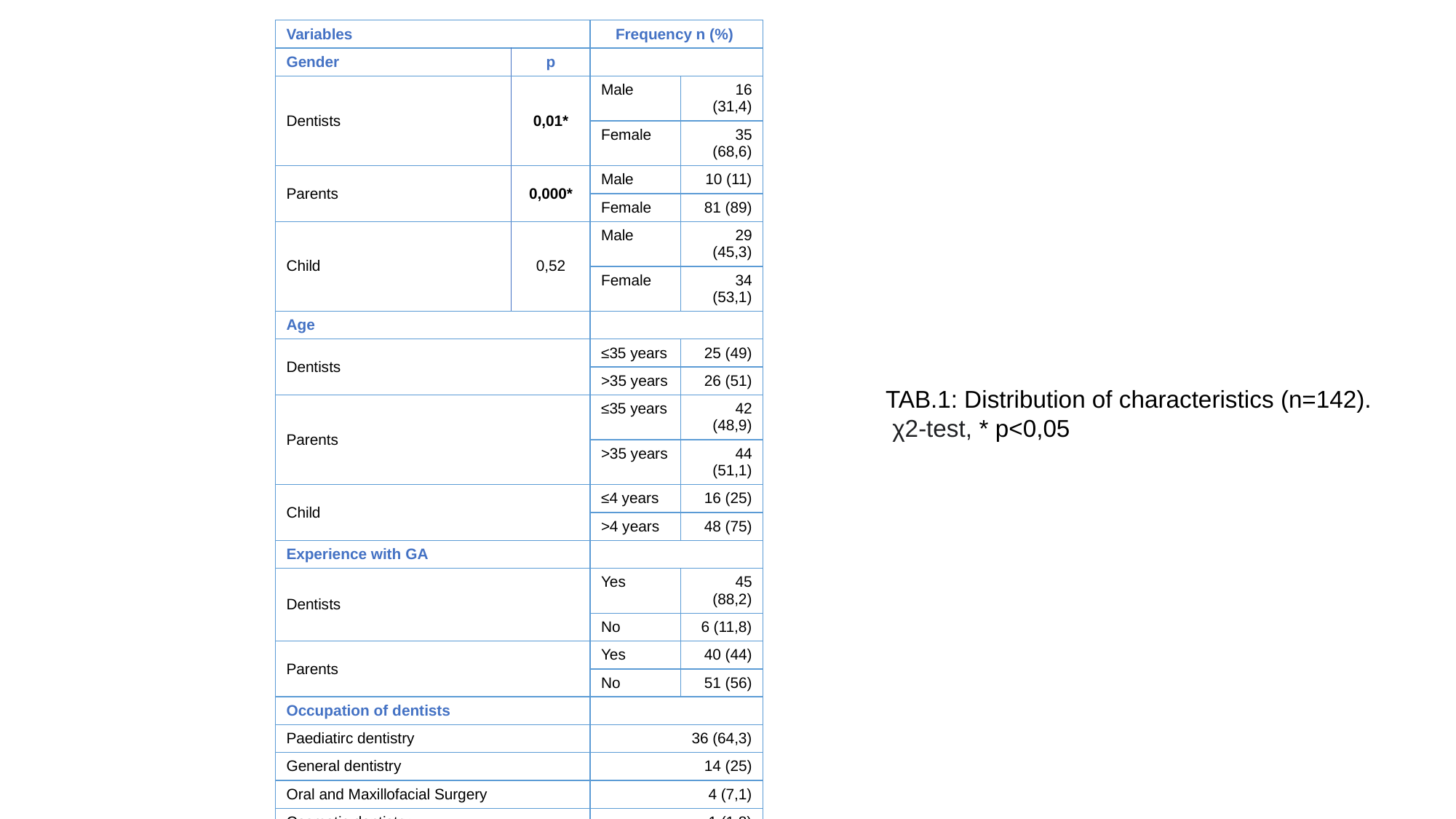

| Variables |  | Frequency n (%) | Frequency n (%) |
| --- | --- | --- | --- |
| Gender | p |  |  |
| Dentists | 0,01\* | Male | 16 (31,4) |
|  |  | Female | 35 (68,6) |
| Parents | 0,000\* | Male | 10 (11) |
|  |  | Female | 81 (89) |
| Child | 0,52 | Male | 29 (45,3) |
|  |  | Female | 34 (53,1) |
| Age |  |  |  |
| Dentists |  | ≤35 years | 25 (49) |
|  |  | >35 years | 26 (51) |
| Parents |  | ≤35 years | 42 (48,9) |
|  |  | >35 years | 44 (51,1) |
| Child |  | ≤4 years | 16 (25) |
|  |  | >4 years | 48 (75) |
| Experience with GA |  |  |  |
| Dentists |  | Yes | 45 (88,2) |
|  |  | No | 6 (11,8) |
| Parents |  | Yes | 40 (44) |
|  |  | No | 51 (56) |
| Occupation of dentists |  |  |  |
| Paediatirc dentistry |  | 36 (64,3) |  |
| General dentistry |  | 14 (25) |  |
| Oral and Maxillofacial Surgery |  | 4 (7,1) |  |
| Cosmetic dentistry |  | 1 (1,8) |  |
| Other |  | 1 (1,8) |  |
TAB.1: Distribution of characteristics (n=142).
 χ2-test, * p<0,05